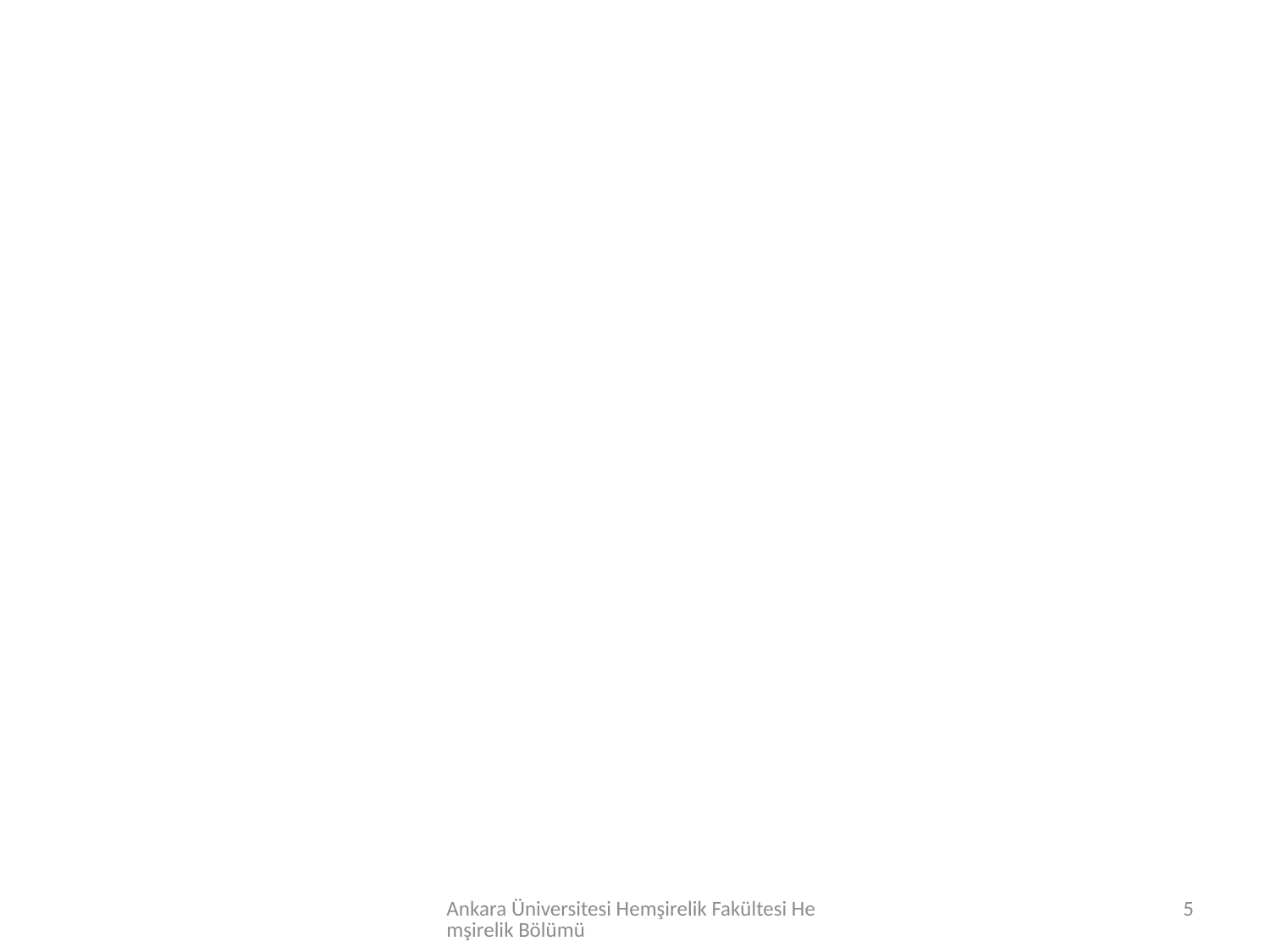

Ankara Üniversitesi Hemşirelik Fakültesi Hemşirelik Bölümü
5